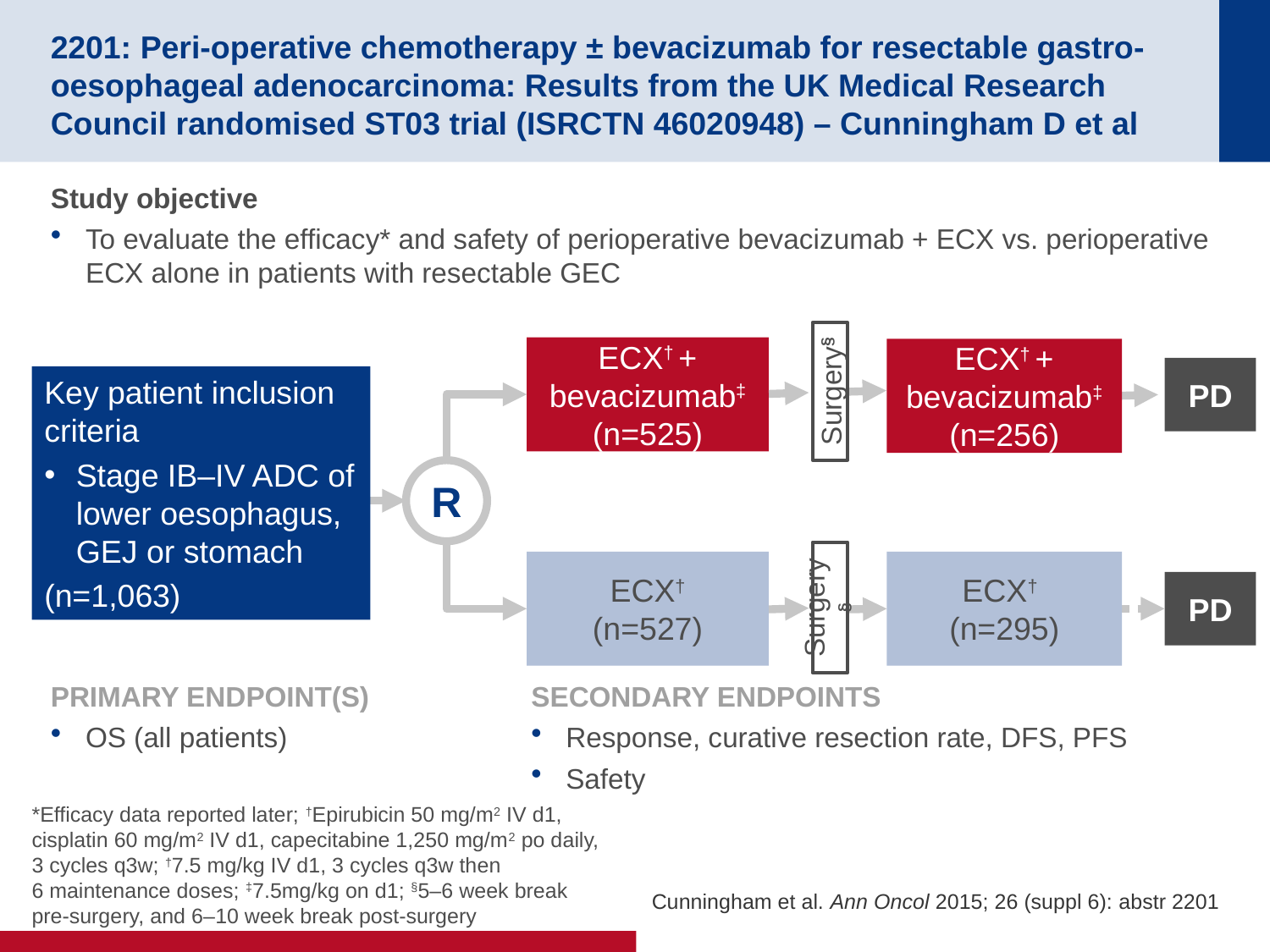

# 2201: Peri-operative chemotherapy ± bevacizumab for resectable gastro-oesophageal adenocarcinoma: Results from the UK Medical Research Council randomised ST03 trial (ISRCTN 46020948) – Cunningham D et al
Study objective
To evaluate the efficacy* and safety of perioperative bevacizumab + ECX vs. perioperative ECX alone in patients with resectable GEC
Surgery§
ECX† + bevacizumab‡
(n=525)
ECX† + bevacizumab‡
(n=256)
PD
Key patient inclusion criteria
Stage IB–IV ADC of lower oesophagus, GEJ or stomach
(n=1,063)
R
Surgery§
ECX†
(n=527)
ECX†
(n=295)
PD
PRIMARY ENDPOINT(S)
OS (all patients)
SECONDARY ENDPOINTS
Response, curative resection rate, DFS, PFS
Safety

*Efficacy data reported later; †Epirubicin 50 mg/m2 IV d1, cisplatin 60 mg/m2 IV d1, capecitabine 1,250 mg/m2 po daily,
3 cycles q3w; †7.5 mg/kg IV d1, 3 cycles q3w then
6 maintenance doses; ‡7.5mg/kg on d1; §5–6 week break
pre-surgery, and 6–10 week break post-surgery
Cunningham et al. Ann Oncol 2015; 26 (suppl 6): abstr 2201